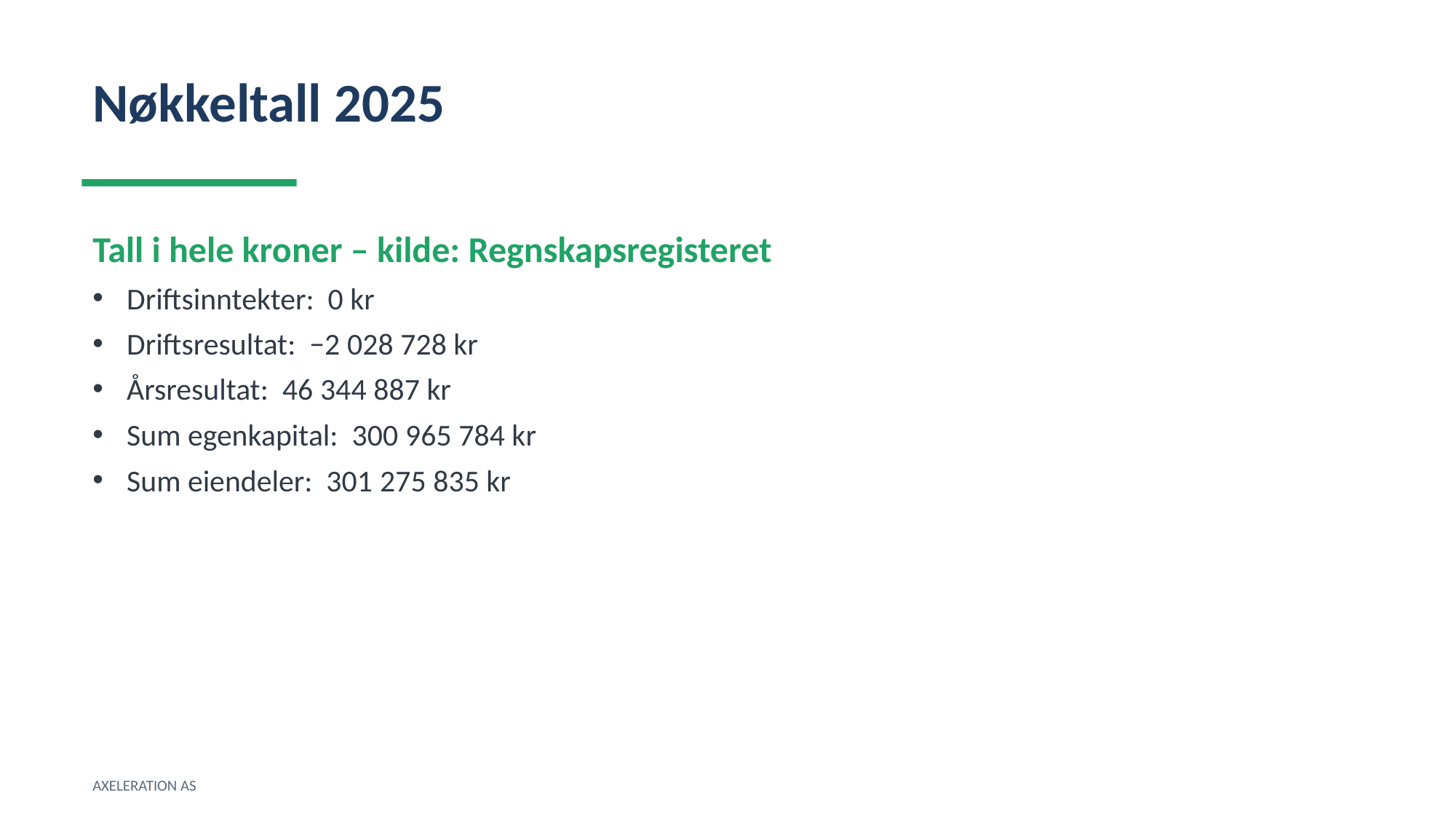

Nøkkeltall 2025

Tall i hele kroner – kilde: Regnskapsregisteret
Driftsinntekter:  0 kr
Driftsresultat:  −2 028 728 kr
Årsresultat:  46 344 887 kr
Sum egenkapital:  300 965 784 kr
Sum eiendeler:  301 275 835 kr
AXELERATION AS